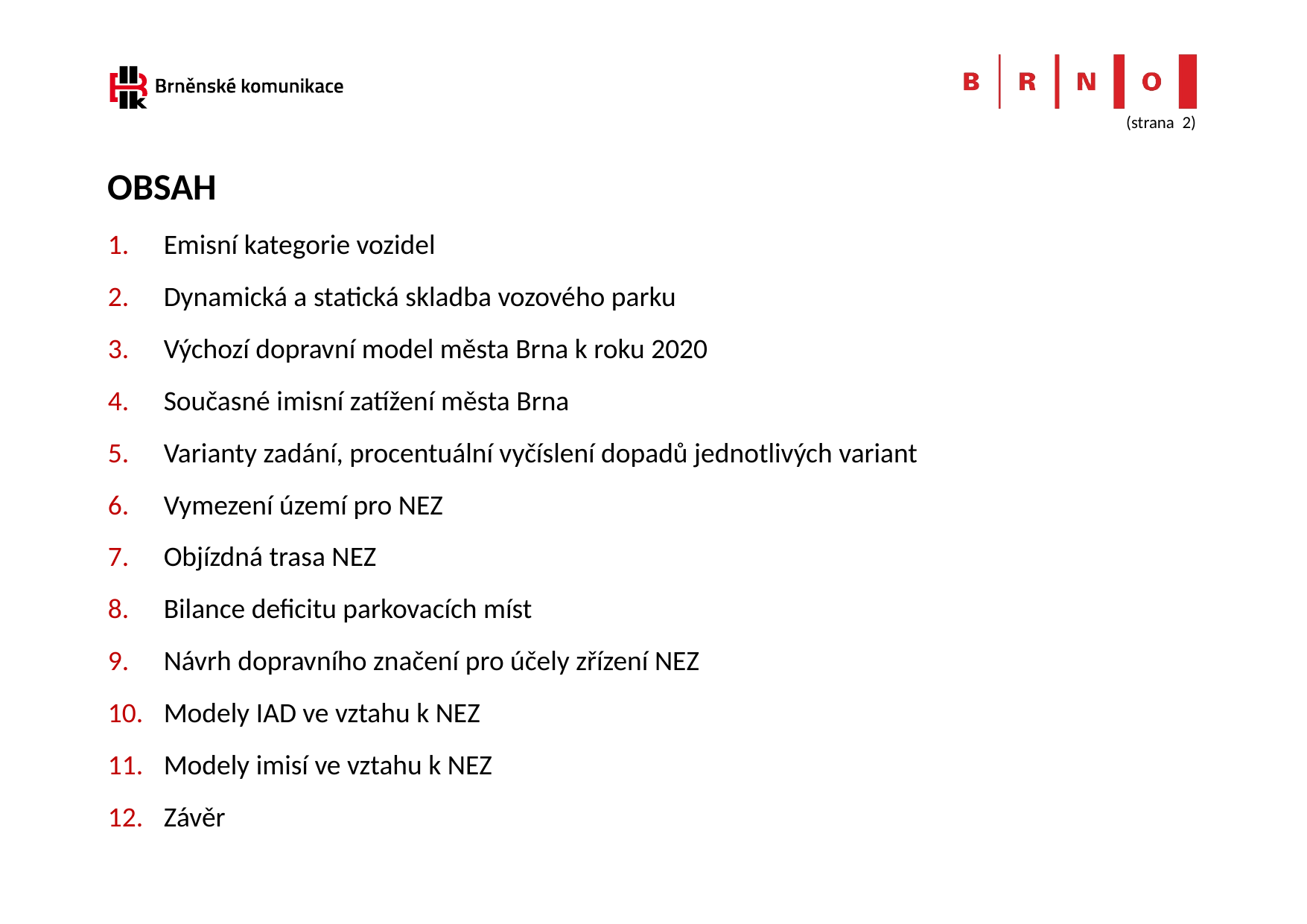

OBSAH
Emisní kategorie vozidel
Dynamická a statická skladba vozového parku
Výchozí dopravní model města Brna k roku 2020
Současné imisní zatížení města Brna
Varianty zadání, procentuální vyčíslení dopadů jednotlivých variant
Vymezení území pro NEZ
Objízdná trasa NEZ
Bilance deficitu parkovacích míst
Návrh dopravního značení pro účely zřízení NEZ
Modely IAD ve vztahu k NEZ
Modely imisí ve vztahu k NEZ
Závěr